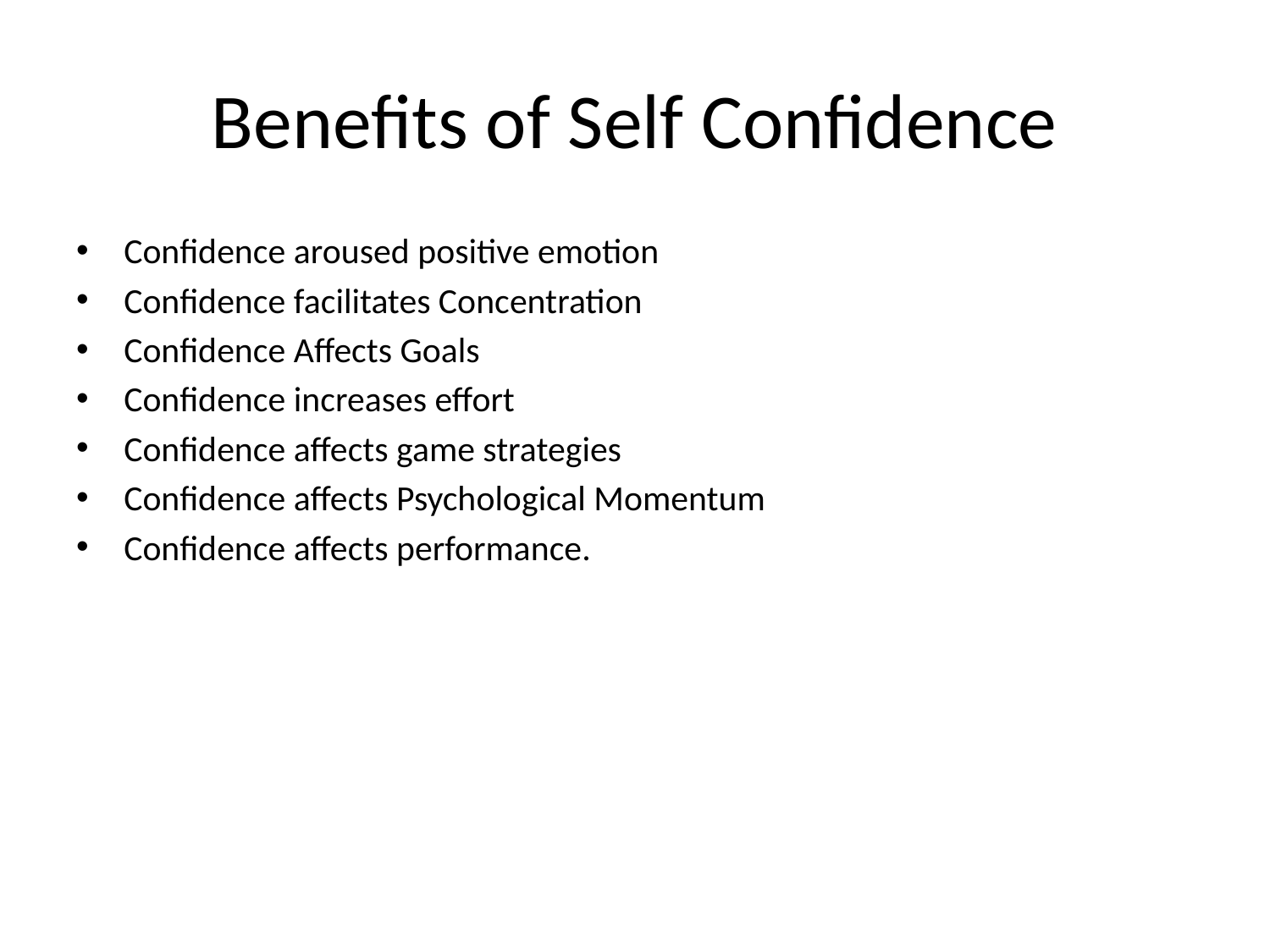

# Benefits of Self Confidence
Confidence aroused positive emotion
Confidence facilitates Concentration
Confidence Affects Goals
Confidence increases effort
Confidence affects game strategies
Confidence affects Psychological Momentum
Confidence affects performance.